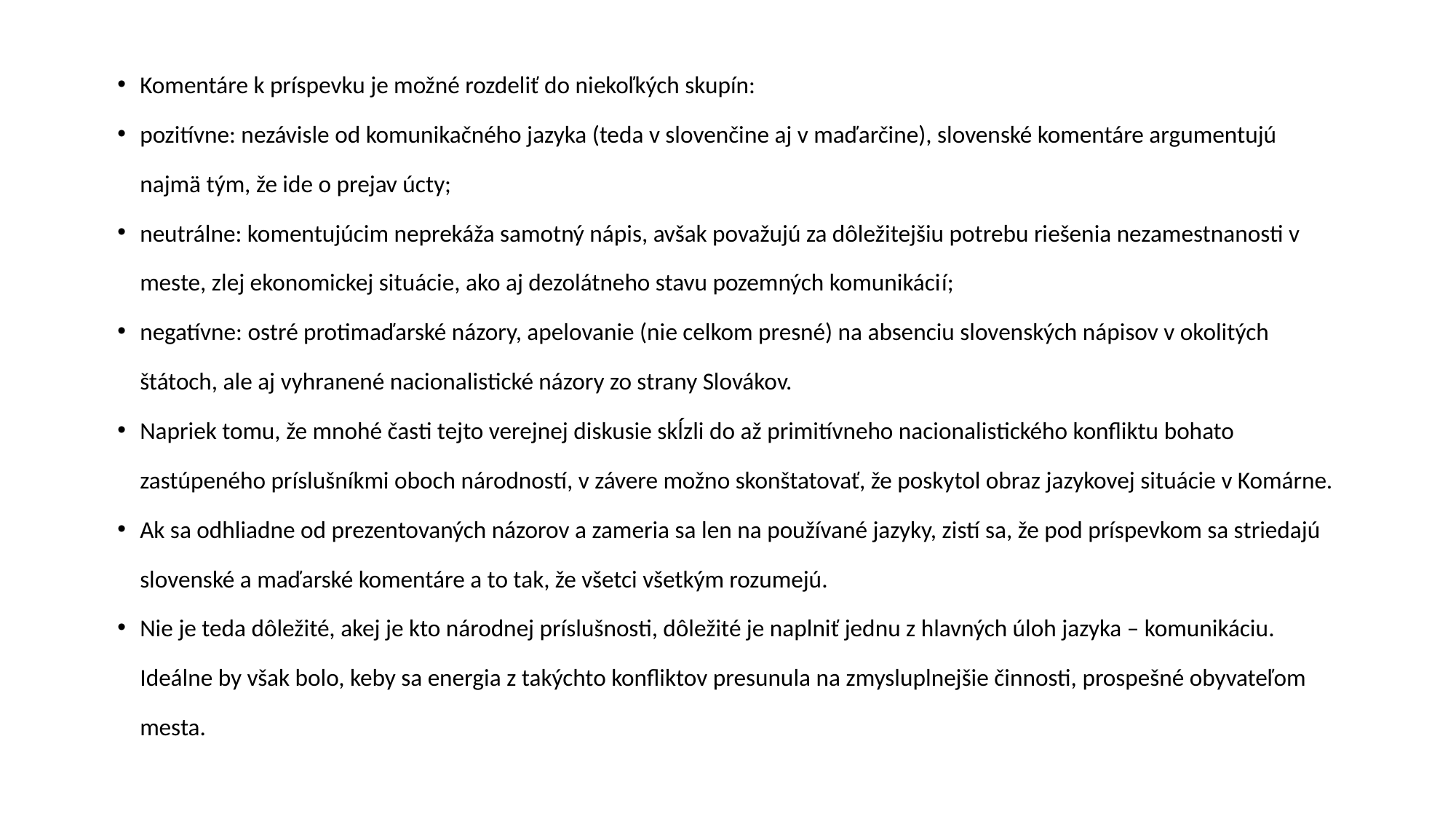

Komentáre k príspevku je možné rozdeliť do niekoľkých skupín:
pozitívne: nezávisle od komunikačného jazyka (teda v slovenčine aj v maďarčine), slovenské komentáre argumentujú najmä tým, že ide o prejav úcty;
neutrálne: komentujúcim neprekáža samotný nápis, avšak považujú za dôležitejšiu potrebu riešenia nezamestnanosti v meste, zlej ekonomickej situácie, ako aj dezolátneho stavu pozemných komunikácií;
negatívne: ostré protimaďarské názory, apelovanie (nie celkom presné) na absenciu slovenských nápisov v okolitých štátoch, ale aj vyhranené nacionalistické názory zo strany Slovákov.
Napriek tomu, že mnohé časti tejto verejnej diskusie skĺzli do až primitívneho nacionalistického konfliktu bohato zastúpeného príslušníkmi oboch národností, v závere možno skonštatovať, že poskytol obraz jazykovej situácie v Komárne.
Ak sa odhliadne od prezentovaných názorov a zameria sa len na používané jazyky, zistí sa, že pod príspevkom sa striedajú slovenské a maďarské komentáre a to tak, že všetci všetkým rozumejú.
Nie je teda dôležité, akej je kto národnej príslušnosti, dôležité je naplniť jednu z hlavných úloh jazyka – komunikáciu. Ideálne by však bolo, keby sa energia z takýchto konfliktov presunula na zmysluplnejšie činnosti, prospešné obyvateľom mesta.